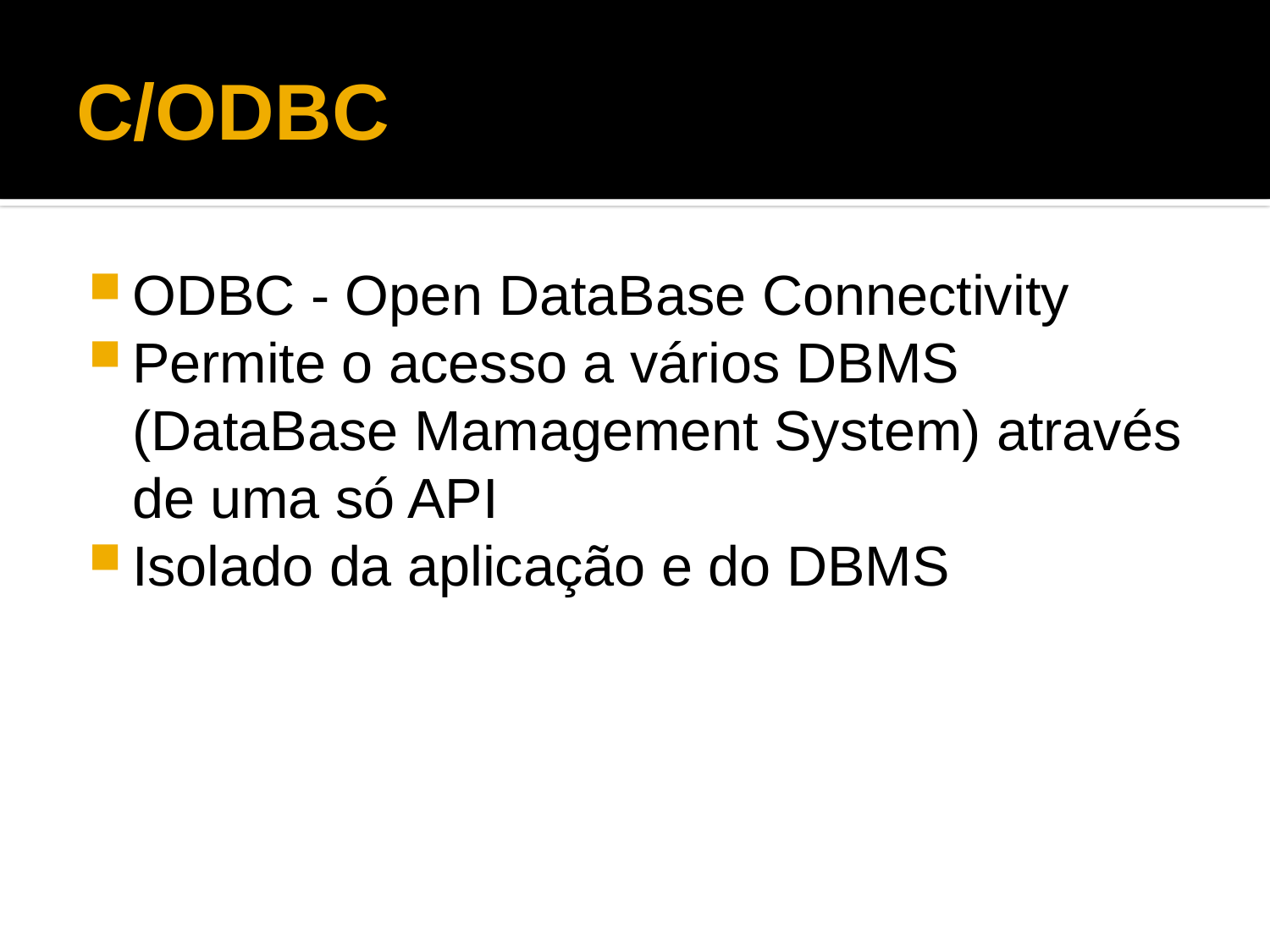

# C/ODBC
ODBC - Open DataBase Connectivity
Permite o acesso a vários DBMS (DataBase Mamagement System) através de uma só API
Isolado da aplicação e do DBMS